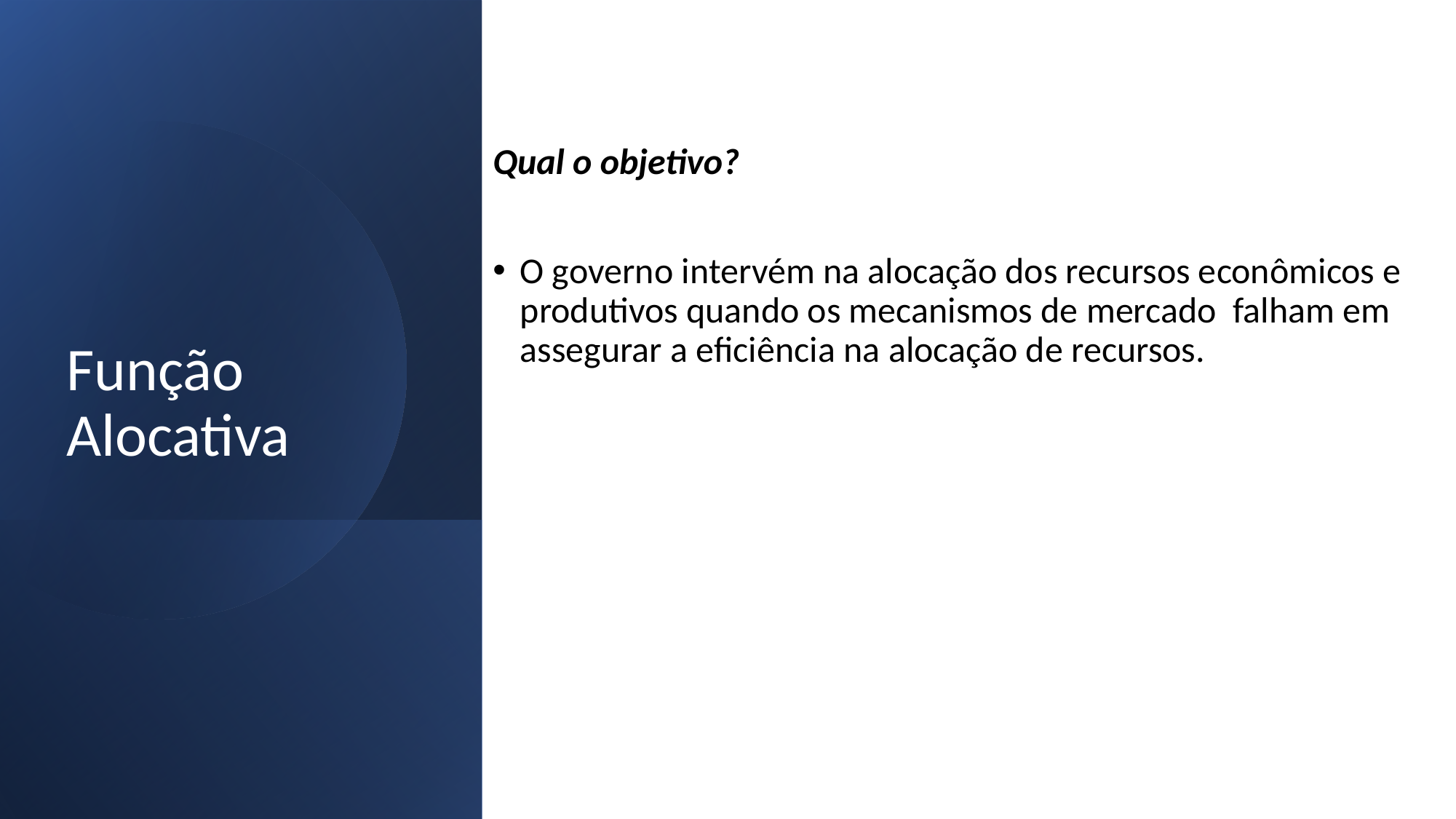

# Função Alocativa
Qual o objetivo?

O governo intervém na alocação dos recursos econômicos e produtivos quando os mecanismos de mercado  falham em assegurar a eficiência na alocação de recursos.